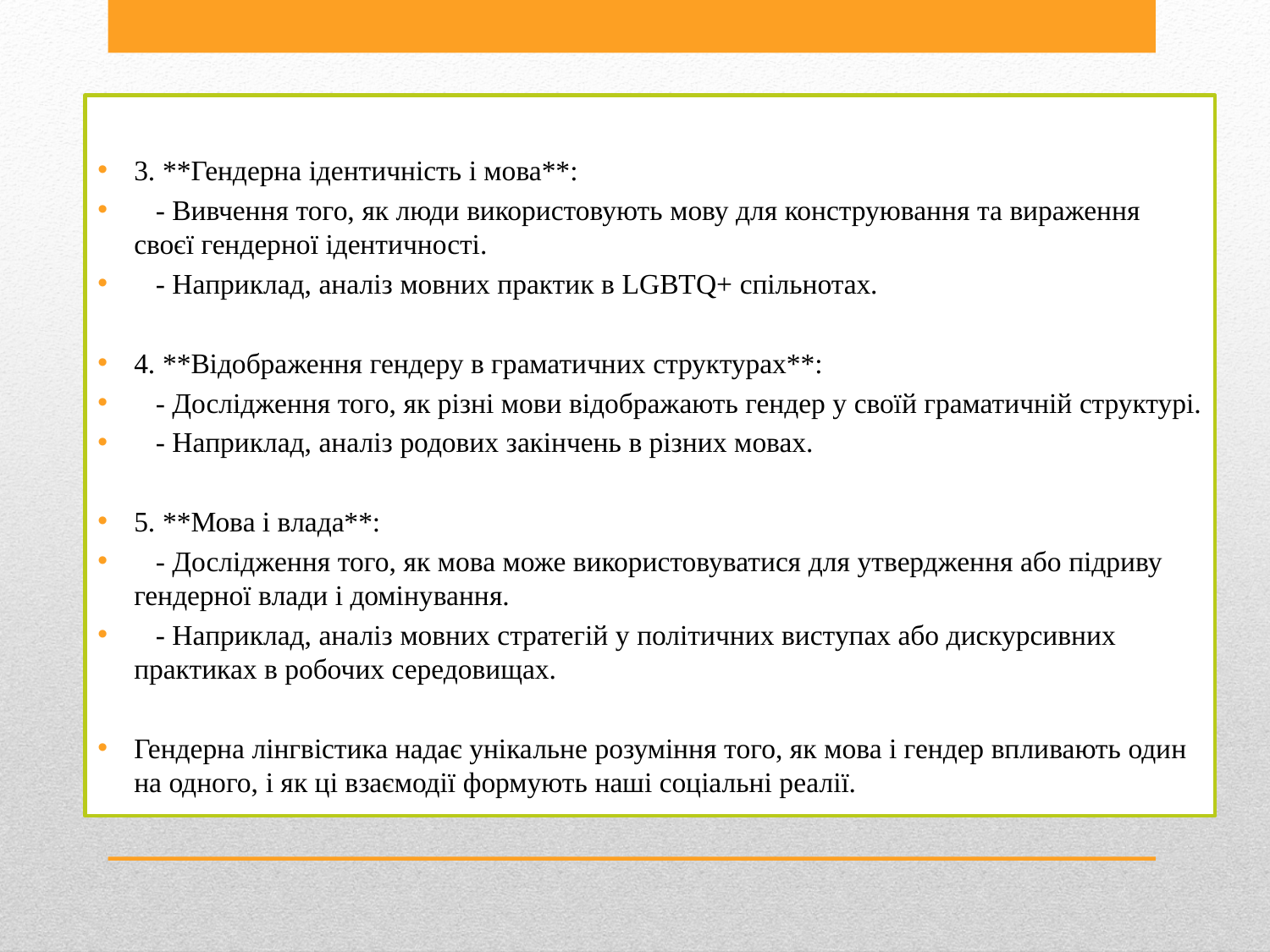

3. **Гендерна ідентичність і мова**:
   - Вивчення того, як люди використовують мову для конструювання та вираження своєї гендерної ідентичності.
   - Наприклад, аналіз мовних практик в LGBTQ+ спільнотах.

4. **Відображення гендеру в граматичних структурах**:
   - Дослідження того, як різні мови відображають гендер у своїй граматичній структурі.
   - Наприклад, аналіз родових закінчень в різних мовах.

5. **Мова і влада**:
   - Дослідження того, як мова може використовуватися для утвердження або підриву гендерної влади і домінування.
   - Наприклад, аналіз мовних стратегій у політичних виступах або дискурсивних практиках в робочих середовищах.

Гендерна лінгвістика надає унікальне розуміння того, як мова і гендер впливають один на одного, і як ці взаємодії формують наші соціальні реалії.